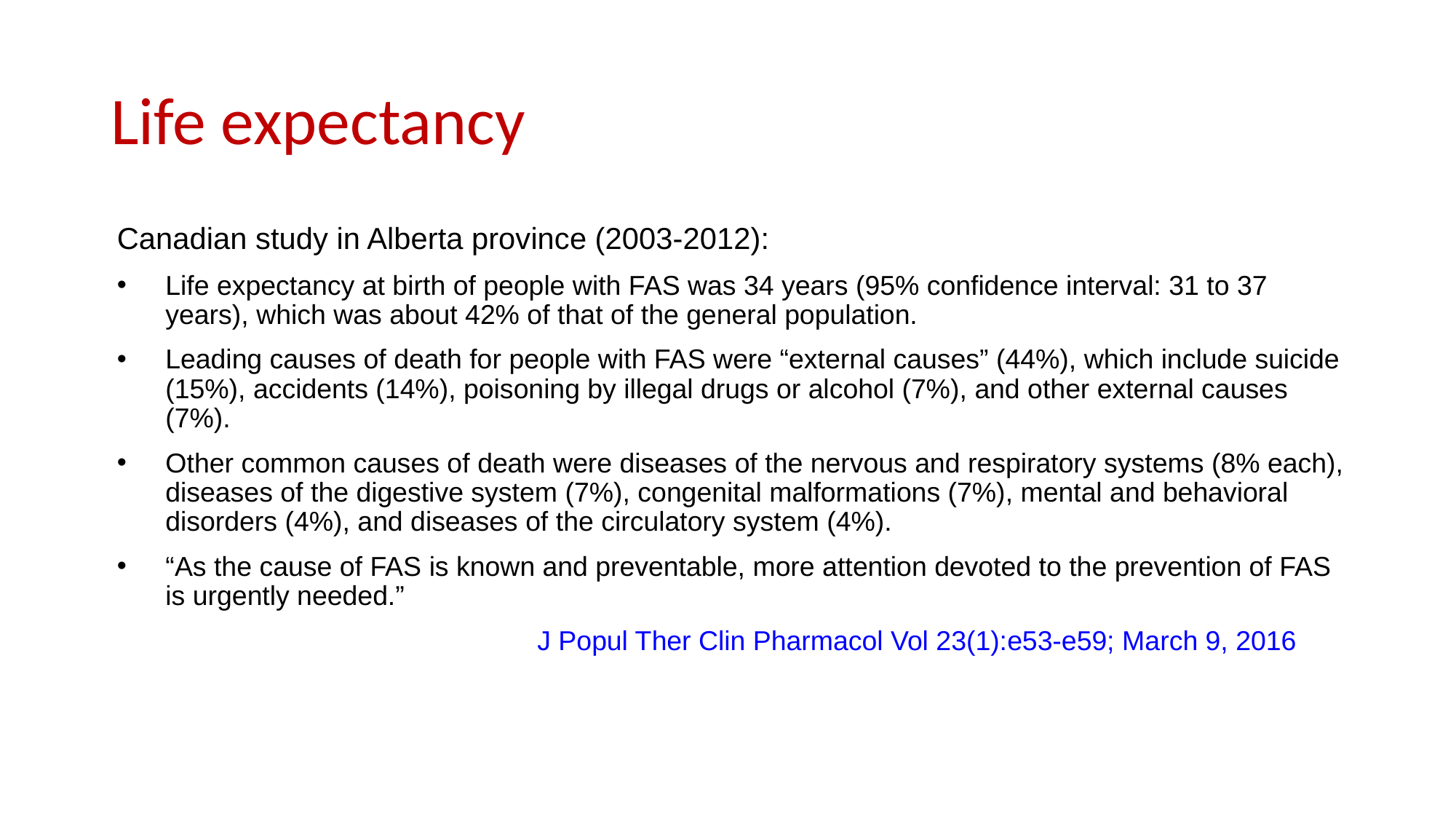

# Life expectancy
Canadian study in Alberta province (2003-2012):
Life expectancy at birth of people with FAS was 34 years (95% confidence interval: 31 to 37 years), which was about 42% of that of the general population.
Leading causes of death for people with FAS were “external causes” (44%), which include suicide (15%), accidents (14%), poisoning by illegal drugs or alcohol (7%), and other external causes (7%).
Other common causes of death were diseases of the nervous and respiratory systems (8% each), diseases of the digestive system (7%), congenital malformations (7%), mental and behavioral disorders (4%), and diseases of the circulatory system (4%).
“As the cause of FAS is known and preventable, more attention devoted to the prevention of FAS is urgently needed.”
                                                       J Popul Ther Clin Pharmacol Vol 23(1):e53-e59; March 9, 2016